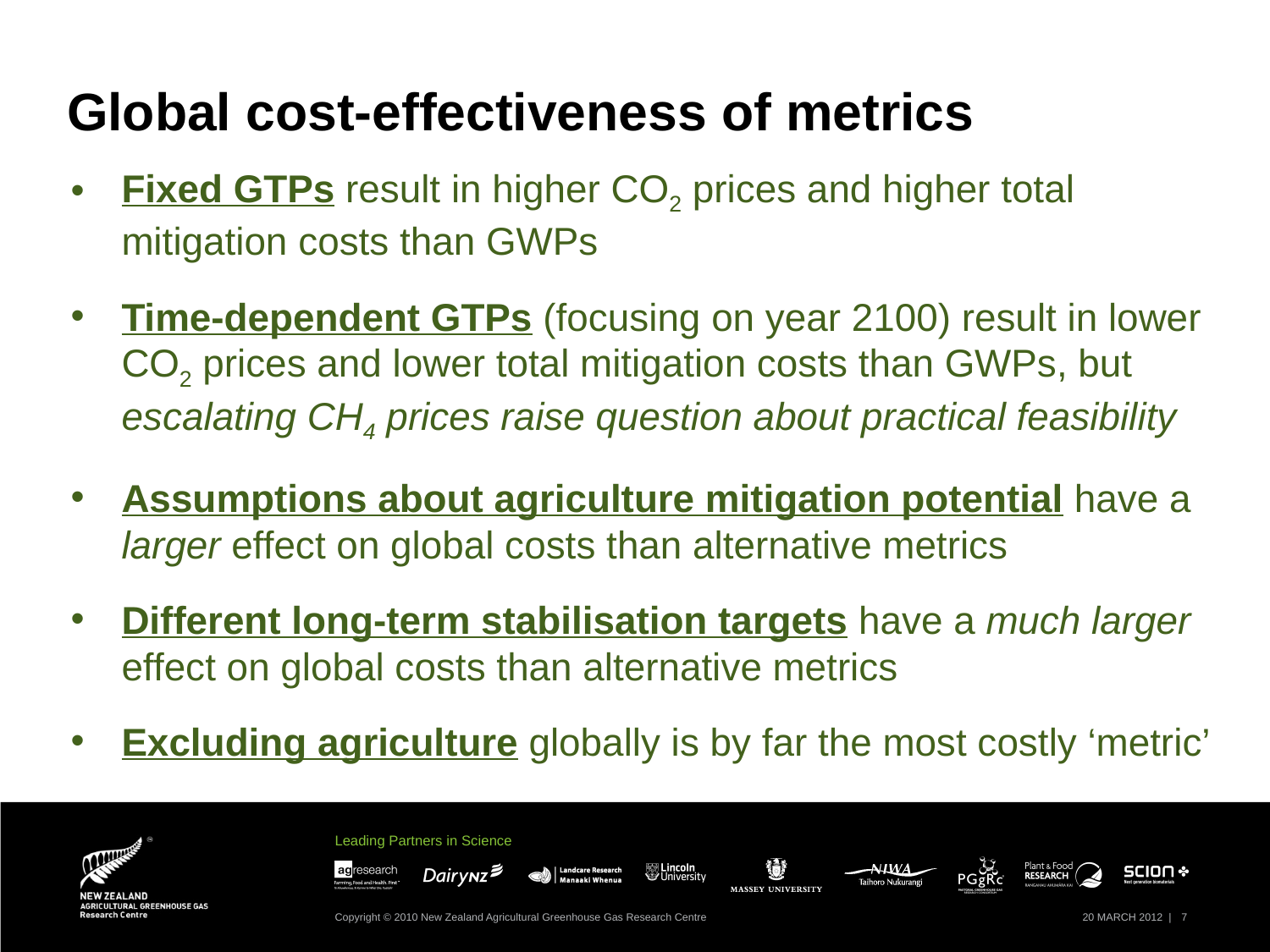

# Global cost-effectiveness of metrics
Fixed GTPs result in higher CO2 prices and higher total mitigation costs than GWPs
Time-dependent GTPs (focusing on year 2100) result in lower CO2 prices and lower total mitigation costs than GWPs, but escalating CH4 prices raise question about practical feasibility
Assumptions about agriculture mitigation potential have a larger effect on global costs than alternative metrics
Different long-term stabilisation targets have a much larger effect on global costs than alternative metrics
Excluding agriculture globally is by far the most costly ‘metric’
Copyright © 2010 New Zealand Agricultural Greenhouse Gas Research Centre
20 March 2012  |
7